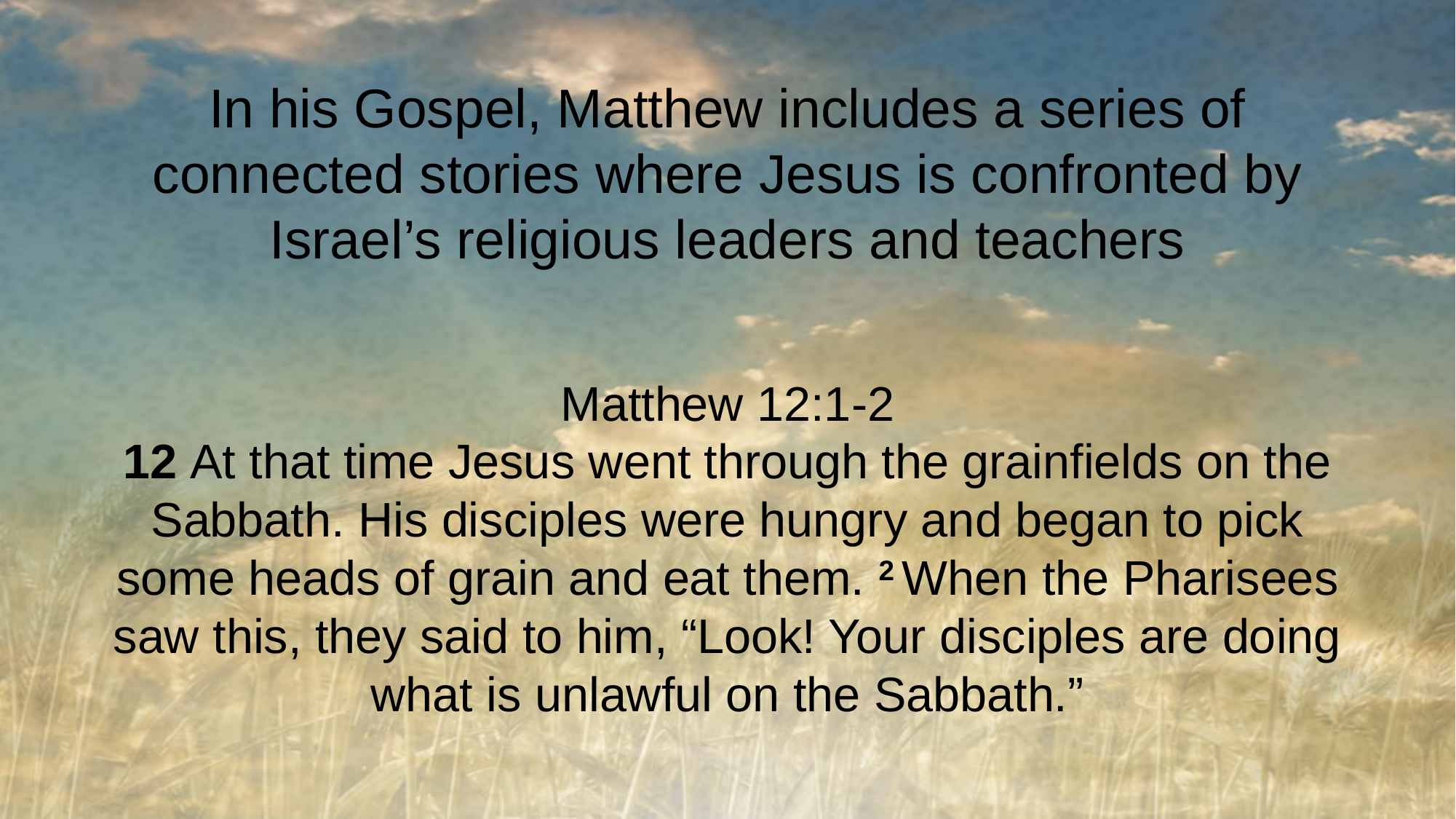

In his Gospel, Matthew includes a series of connected stories where Jesus is confronted by Israel’s religious leaders and teachers
Matthew 12:1-2
12 At that time Jesus went through the grainfields on the Sabbath. His disciples were hungry and began to pick some heads of grain and eat them. 2 When the Pharisees saw this, they said to him, “Look! Your disciples are doing what is unlawful on the Sabbath.”